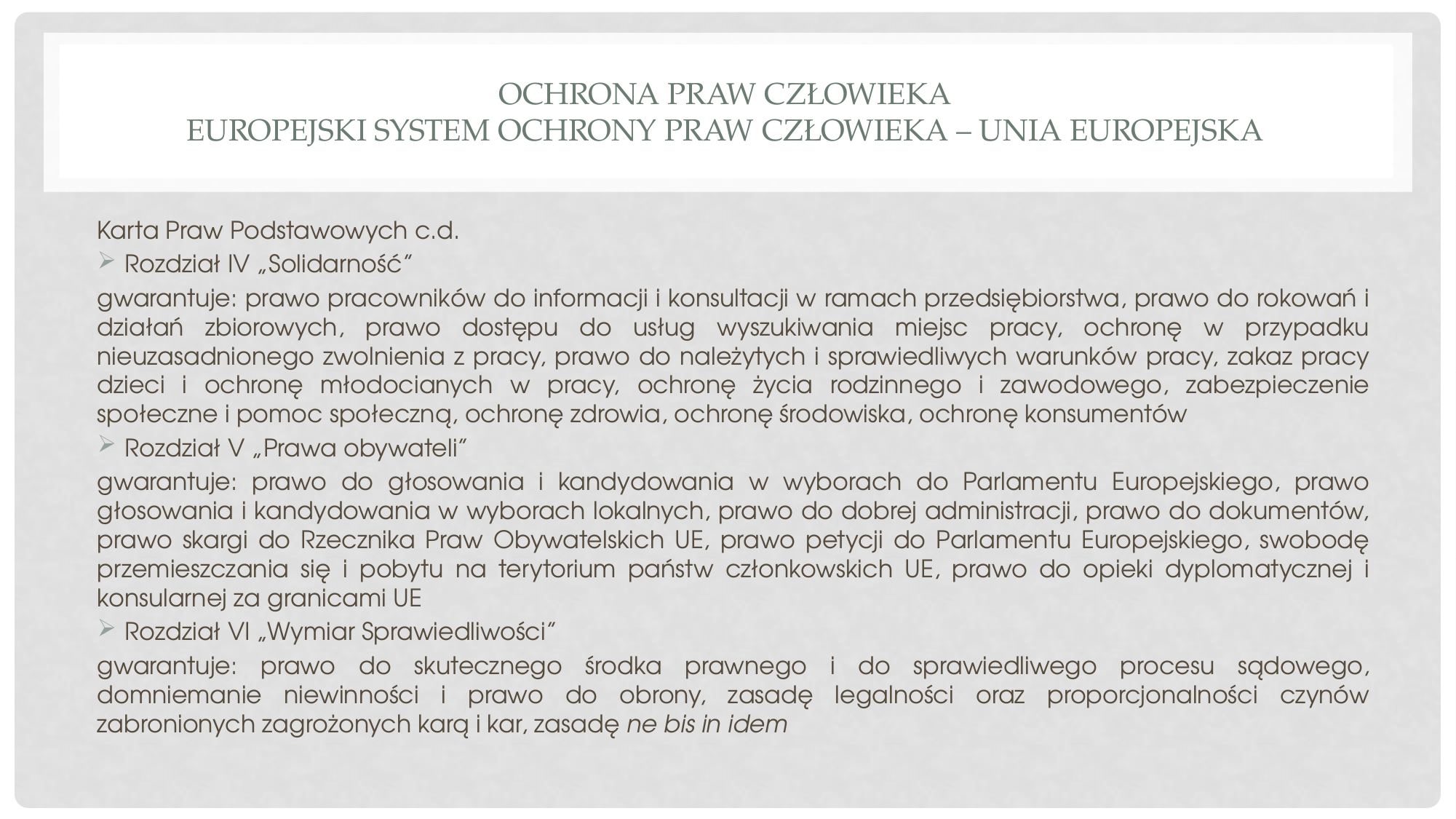

# Ochrona praw człowieka Europejski system ochrony praw człowieka – unia europejska
Karta Praw Podstawowych c.d.
Rozdział IV „Solidarność”
gwarantuje: prawo pracowników do informacji i konsultacji w ramach przedsiębiorstwa, prawo do rokowań i działań zbiorowych, prawo dostępu do usług wyszukiwania miejsc pracy, ochronę w przypadku nieuzasadnionego zwolnienia z pracy, prawo do należytych i sprawiedliwych warunków pracy, zakaz pracy dzieci i ochronę młodocianych w pracy, ochronę życia rodzinnego i zawodowego, zabezpieczenie społeczne i pomoc społeczną, ochronę zdrowia, ochronę środowiska, ochronę konsumentów
Rozdział V „Prawa obywateli”
gwarantuje: prawo do głosowania i kandydowania w wyborach do Parlamentu Europejskiego, prawo głosowania i kandydowania w wyborach lokalnych, prawo do dobrej administracji, prawo do dokumentów, prawo skargi do Rzecznika Praw Obywatelskich UE, prawo petycji do Parlamentu Europejskiego, swobodę przemieszczania się i pobytu na terytorium państw członkowskich UE, prawo do opieki dyplomatycznej i konsularnej za granicami UE
Rozdział VI „Wymiar Sprawiedliwości”
gwarantuje: prawo do skutecznego środka prawnego i do sprawiedliwego procesu sądowego, domniemanie niewinności i prawo do obrony, zasadę legalności oraz proporcjonalności czynów zabronionych zagrożonych karą i kar, zasadę ne bis in idem